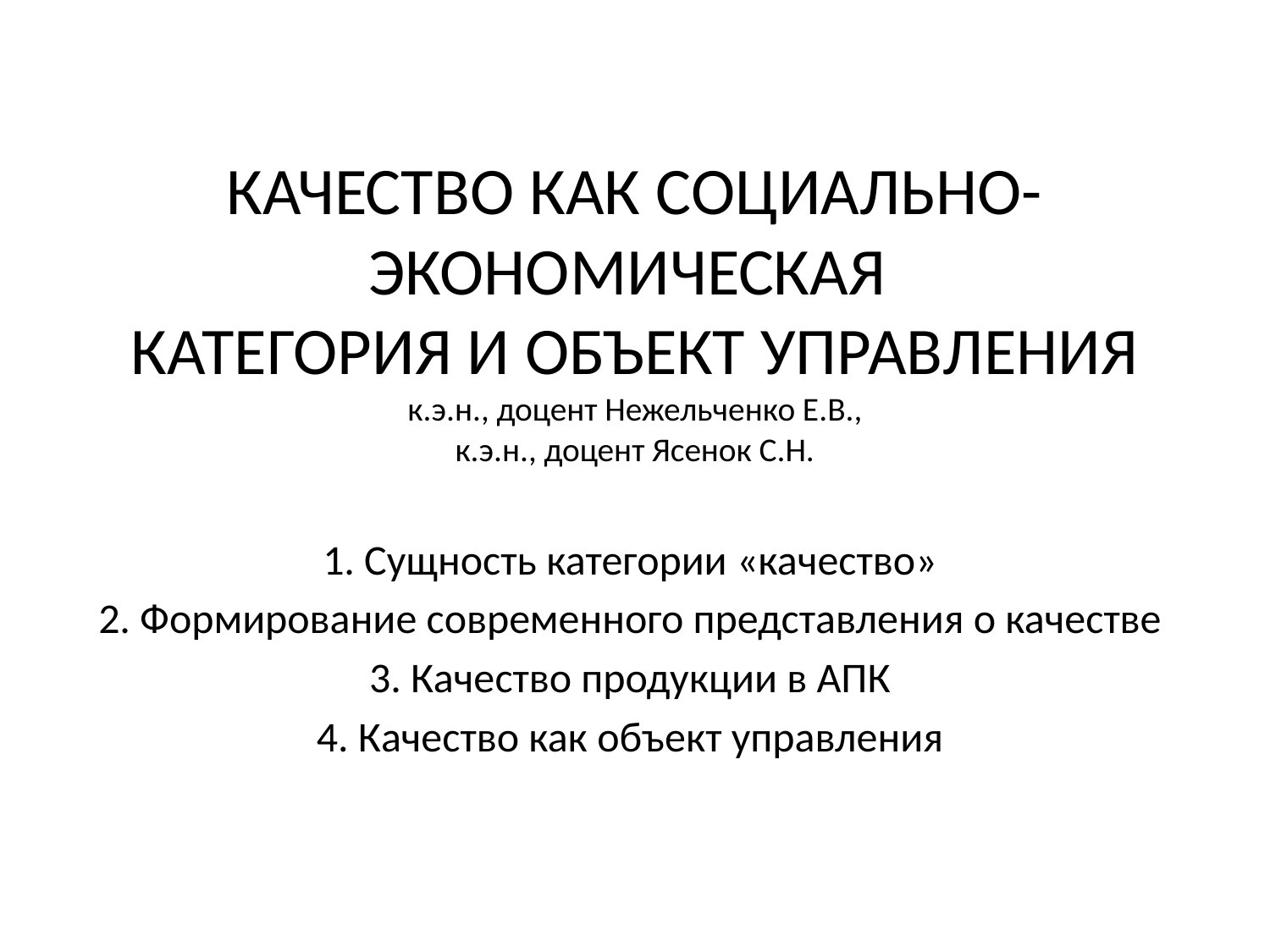

# КАЧЕСТВО КАК СОЦИАЛЬНО-ЭКОНОМИЧЕСКАЯ КАТЕГОРИЯ И ОБЪЕКТ УПРАВЛЕНИЯ к.э.н., доцент Нежельченко Е.В., к.э.н., доцент Ясенок С.Н.
1. Сущность категории «качество»
2. Формирование современного представления о качестве
3. Качество продукции в АПК
4. Качество как объект управления